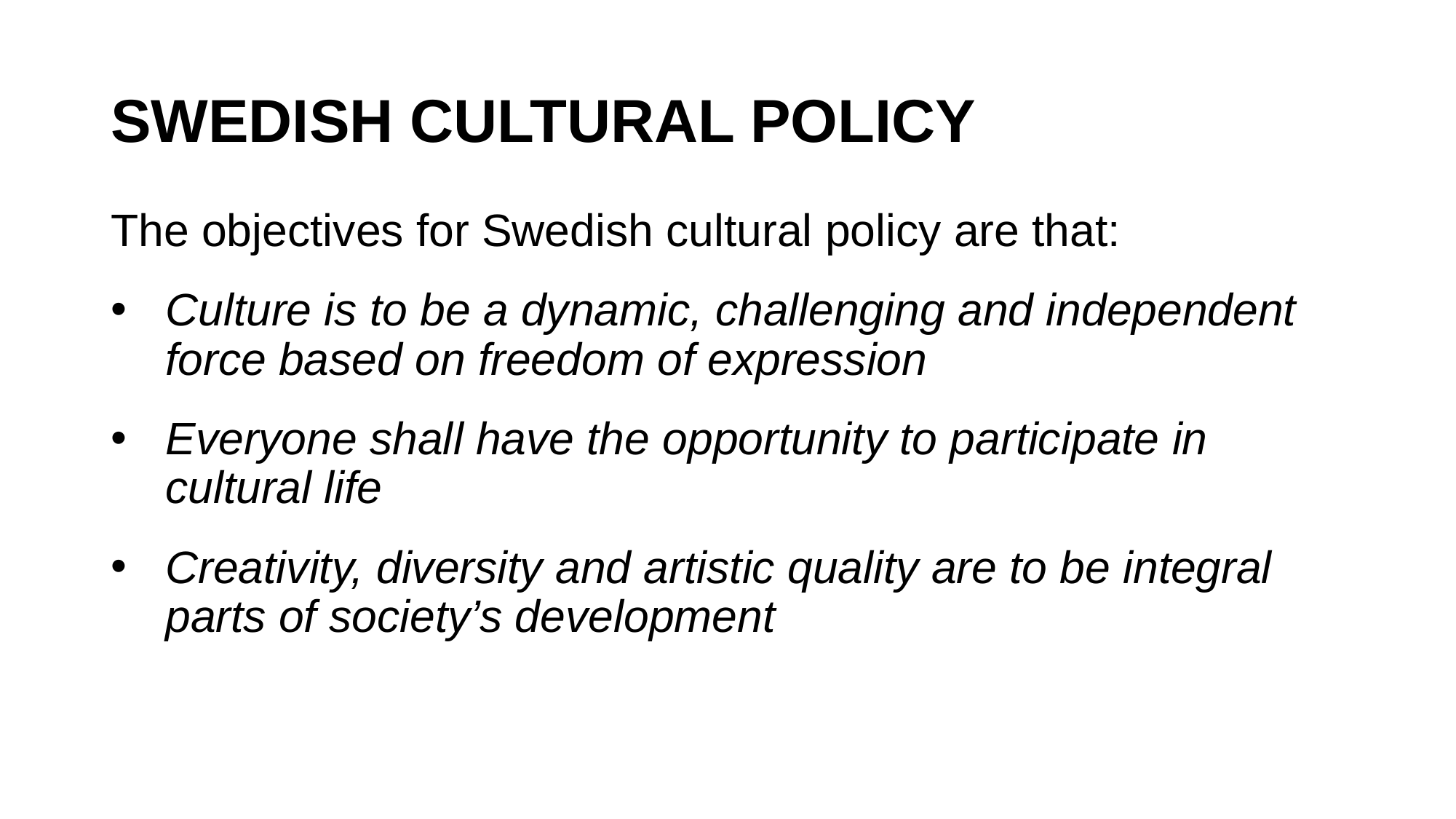

# SWEDISH CULTURAL POLICY
The objectives for Swedish cultural policy are that:
Culture is to be a dynamic, challenging and independent force based on freedom of expression
Everyone shall have the opportunity to participate in cultural life
Creativity, diversity and artistic quality are to be integral parts of society’s development